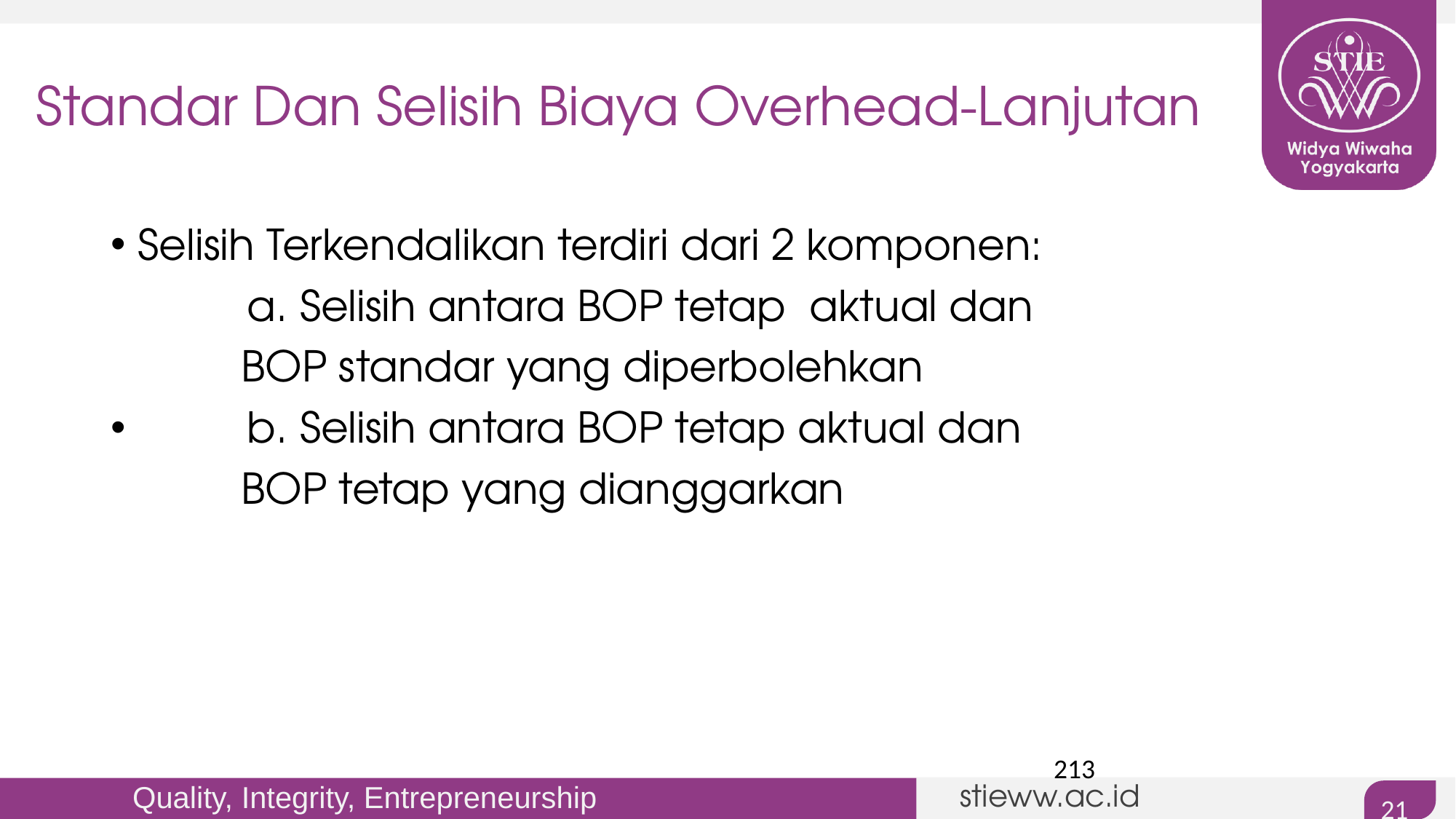

# Standar Dan Selisih Biaya Overhead-Lanjutan
Selisih Terkendalikan terdiri dari 2 komponen:
		a. Selisih antara BOP tetap  aktual dan
           BOP standar yang diperbolehkan
	b. Selisih antara BOP tetap aktual dan
           BOP tetap yang dianggarkan

213